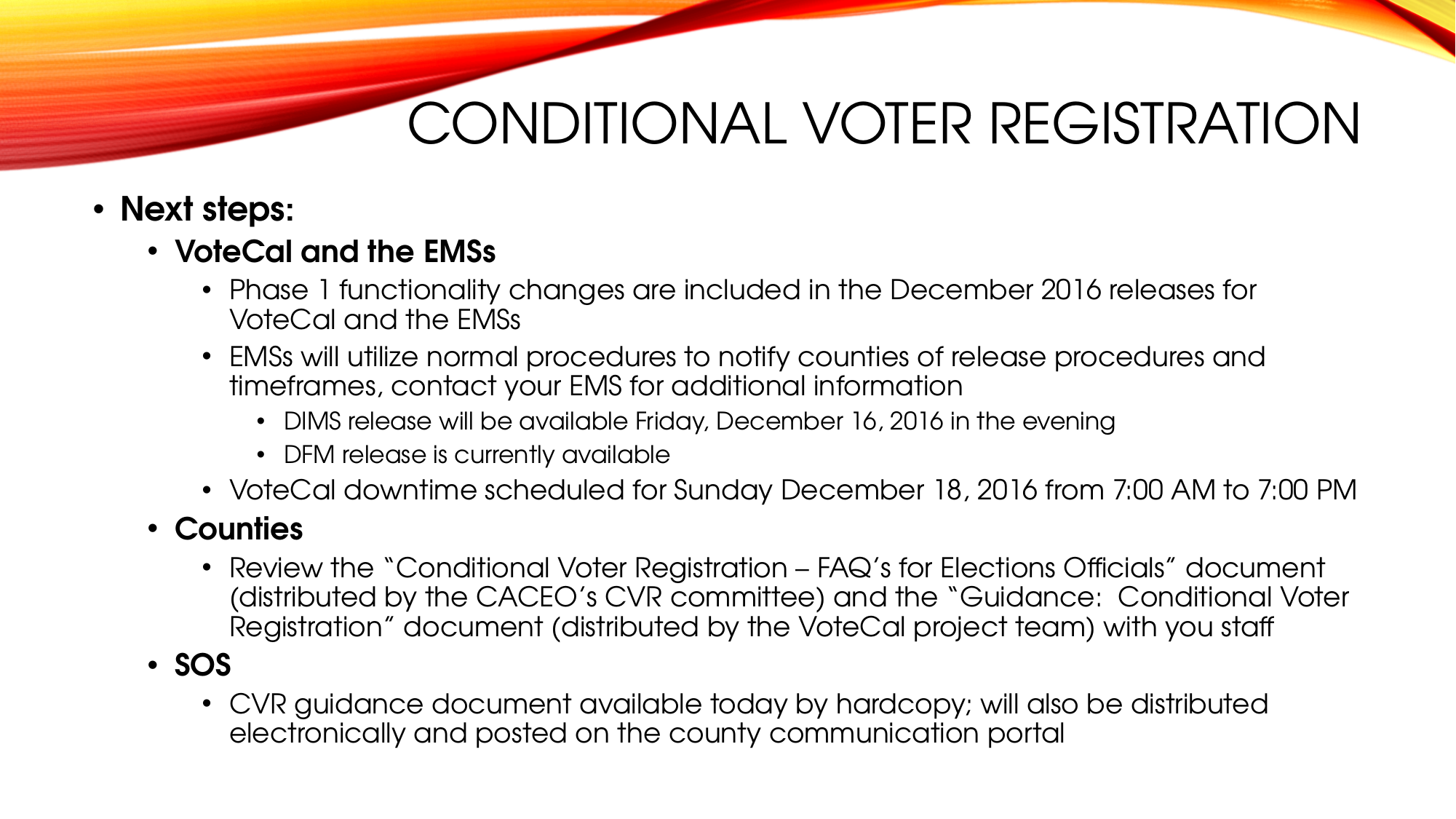

# Conditional voter registration
Next steps:
VoteCal and the EMSs
Phase 1 functionality changes are included in the December 2016 releases for VoteCal and the EMSs
EMSs will utilize normal procedures to notify counties of release procedures and timeframes, contact your EMS for additional information
DIMS release will be available Friday, December 16, 2016 in the evening
DFM release is currently available
VoteCal downtime scheduled for Sunday December 18, 2016 from 7:00 AM to 7:00 PM
Counties
Review the “Conditional Voter Registration – FAQ’s for Elections Officials” document (distributed by the CACEO’s CVR committee) and the “Guidance:  Conditional Voter Registration” document (distributed by the VoteCal project team) with you staff
SOS
CVR guidance document available today by hardcopy; will also be distributed electronically and posted on the county communication portal